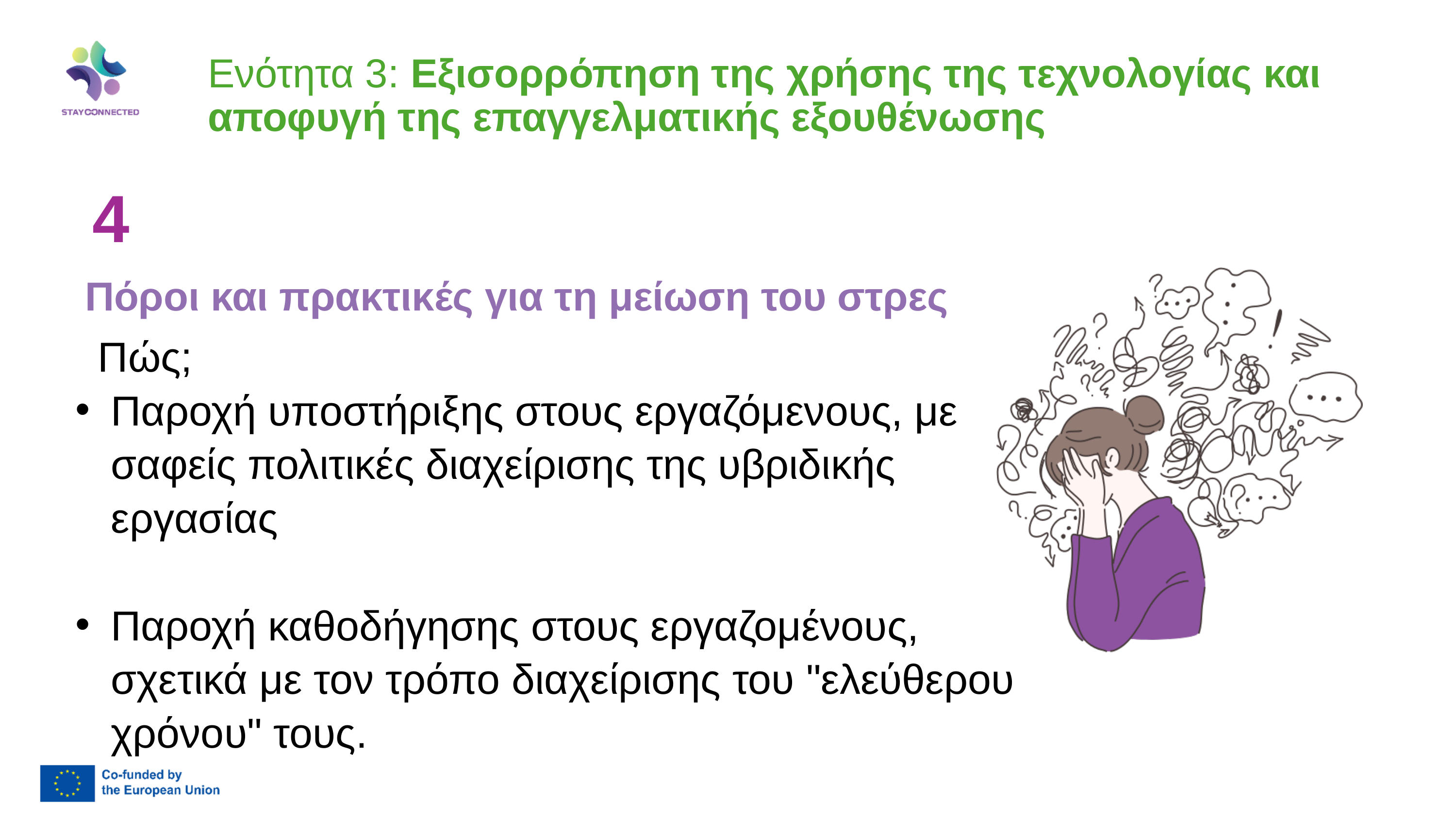

Ενότητα 3: Εξισορρόπηση της χρήσης της τεχνολογίας και αποφυγή της επαγγελματικής εξουθένωσης

4
Πόροι και πρακτικές για τη μείωση του στρες

     Πώς;
Παροχή υποστήριξης στους εργαζόμενους, με σαφείς πολιτικές διαχείρισης της υβριδικής εργασίας

Παροχή καθοδήγησης στους εργαζομένους, σχετικά με τον τρόπο διαχείρισης του "ελεύθερου χρόνου" τους.